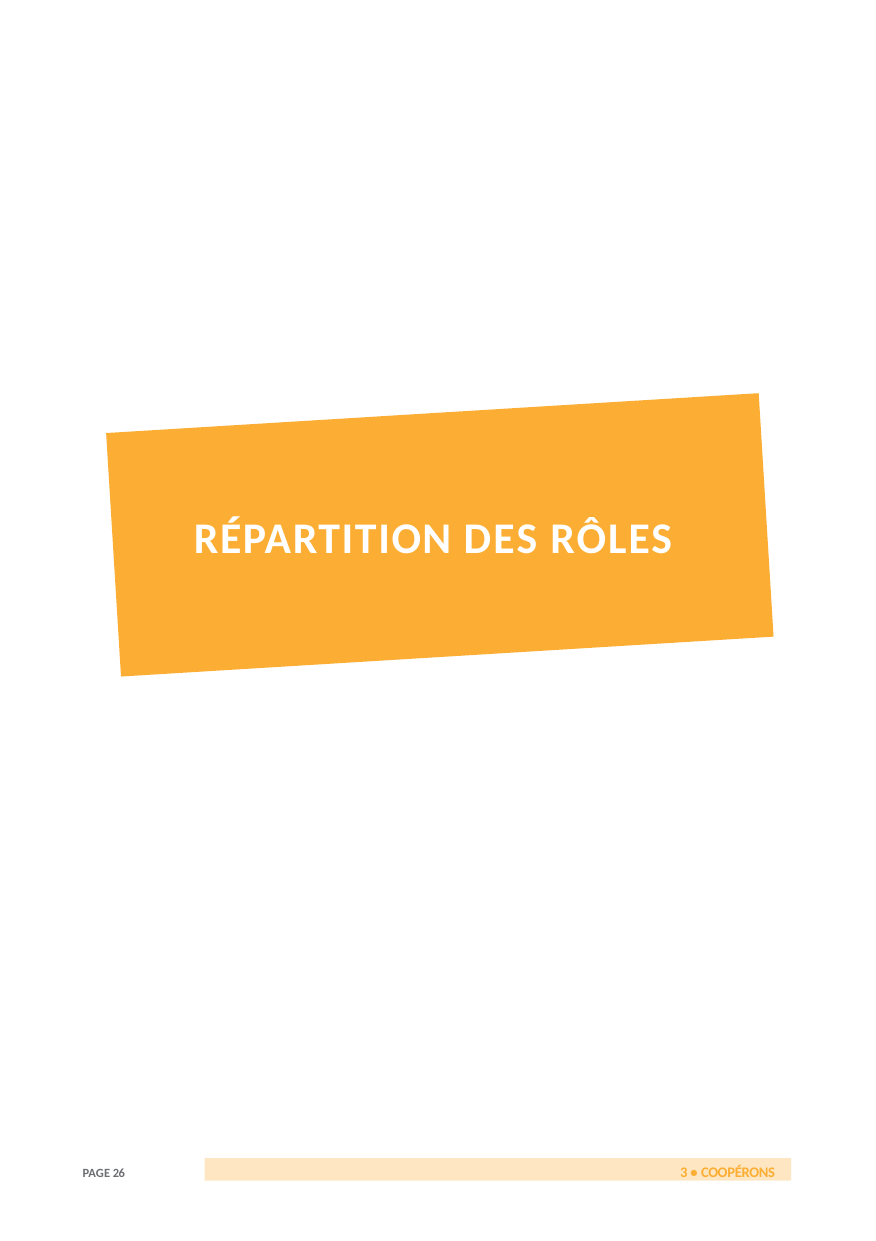

# RÉPARTITION DES RÔLES
3 • COOPÉRONS
PAGE 26